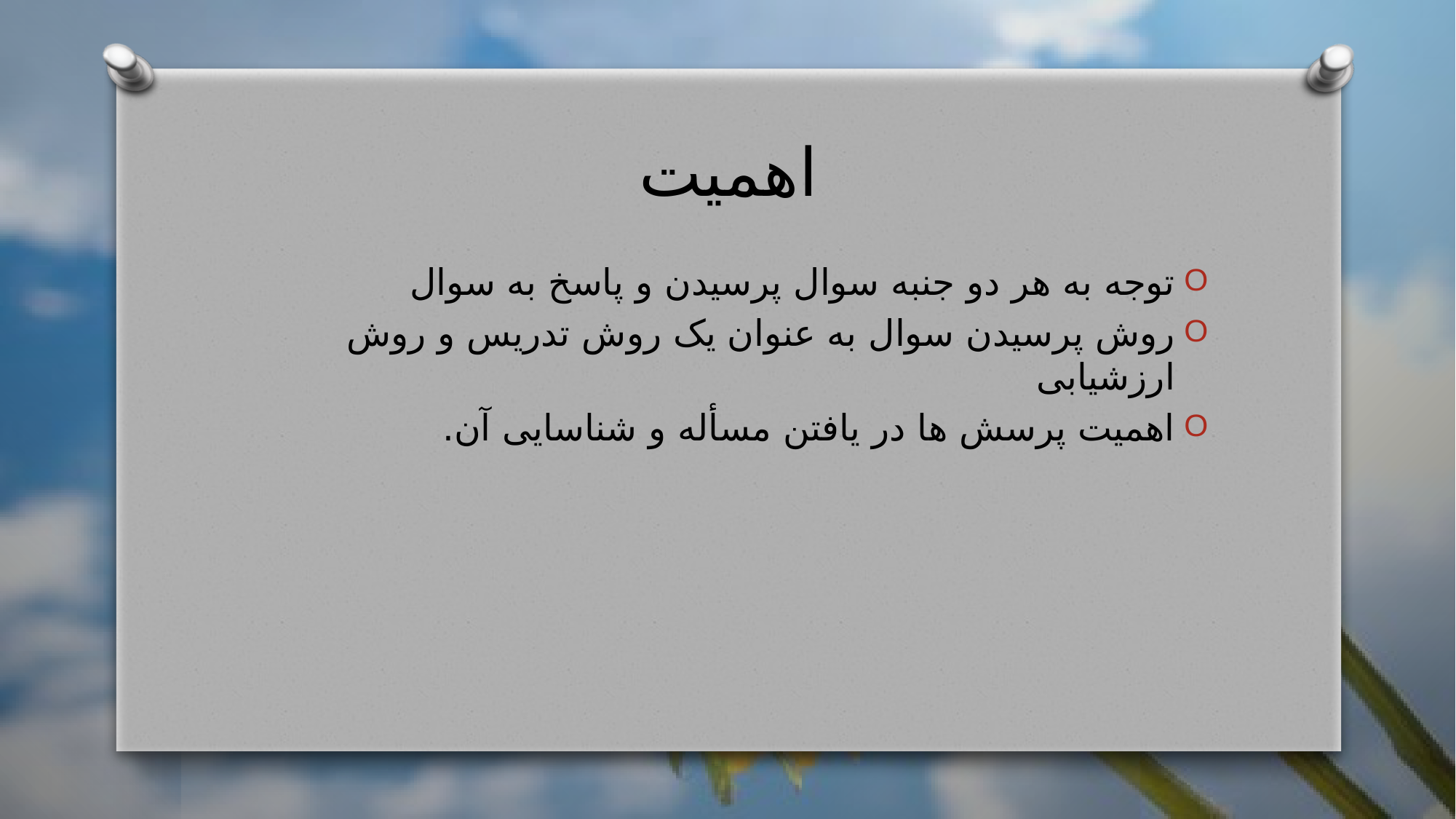

# اهمیت
توجه به هر دو جنبه سوال پرسیدن و پاسخ به سوال
روش پرسیدن سوال به عنوان یک روش تدریس و روش ارزشیابی
اهمیت پرسش ها در یافتن مسأله و شناسایی آن.